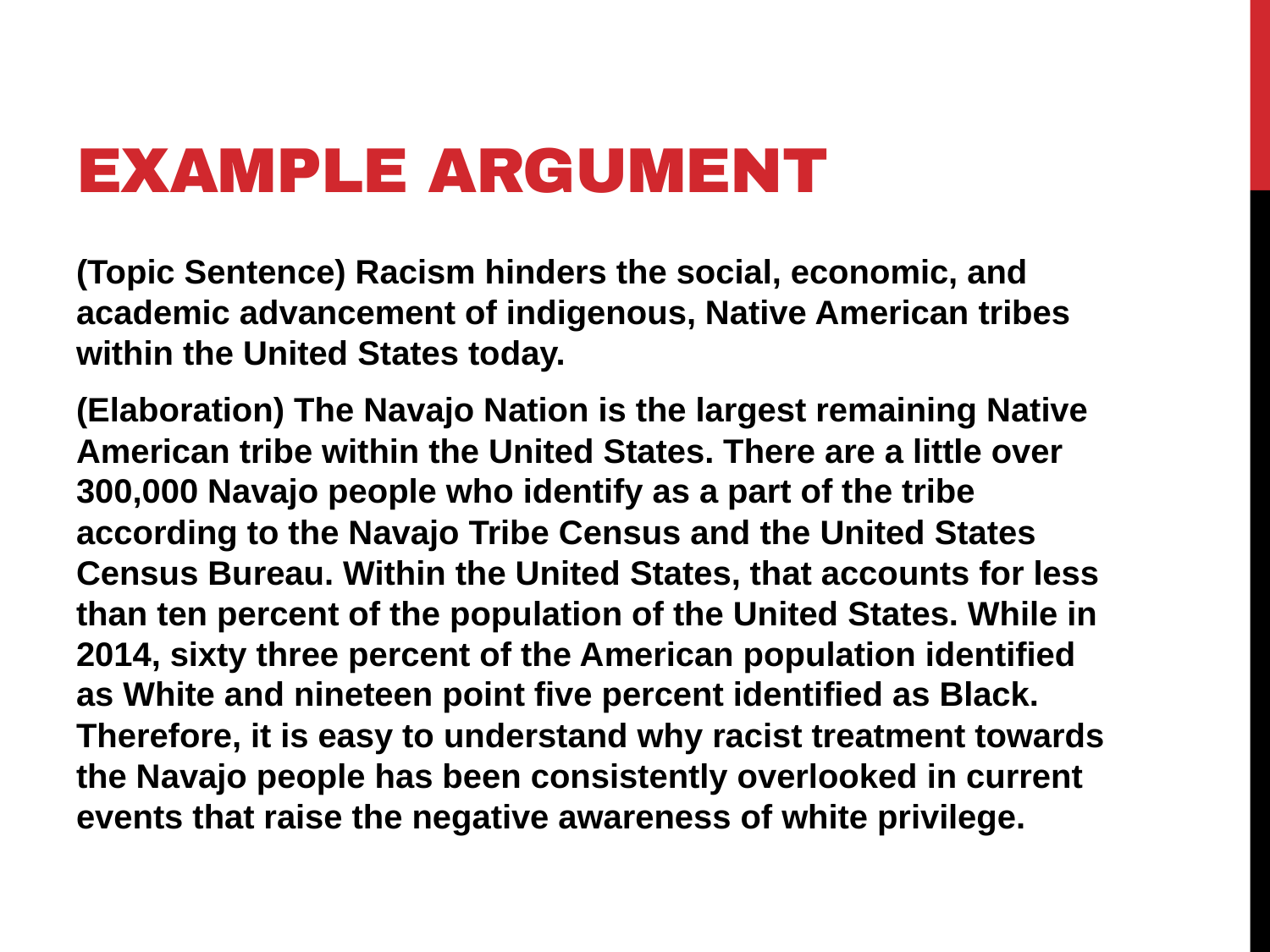

# Example Argument
(Topic Sentence) Racism hinders the social, economic, and academic advancement of indigenous, Native American tribes within the United States today.
(Elaboration) The Navajo Nation is the largest remaining Native American tribe within the United States. There are a little over 300,000 Navajo people who identify as a part of the tribe according to the Navajo Tribe Census and the United States Census Bureau. Within the United States, that accounts for less than ten percent of the population of the United States. While in 2014, sixty three percent of the American population identified as White and nineteen point five percent identified as Black. Therefore, it is easy to understand why racist treatment towards the Navajo people has been consistently overlooked in current events that raise the negative awareness of white privilege.